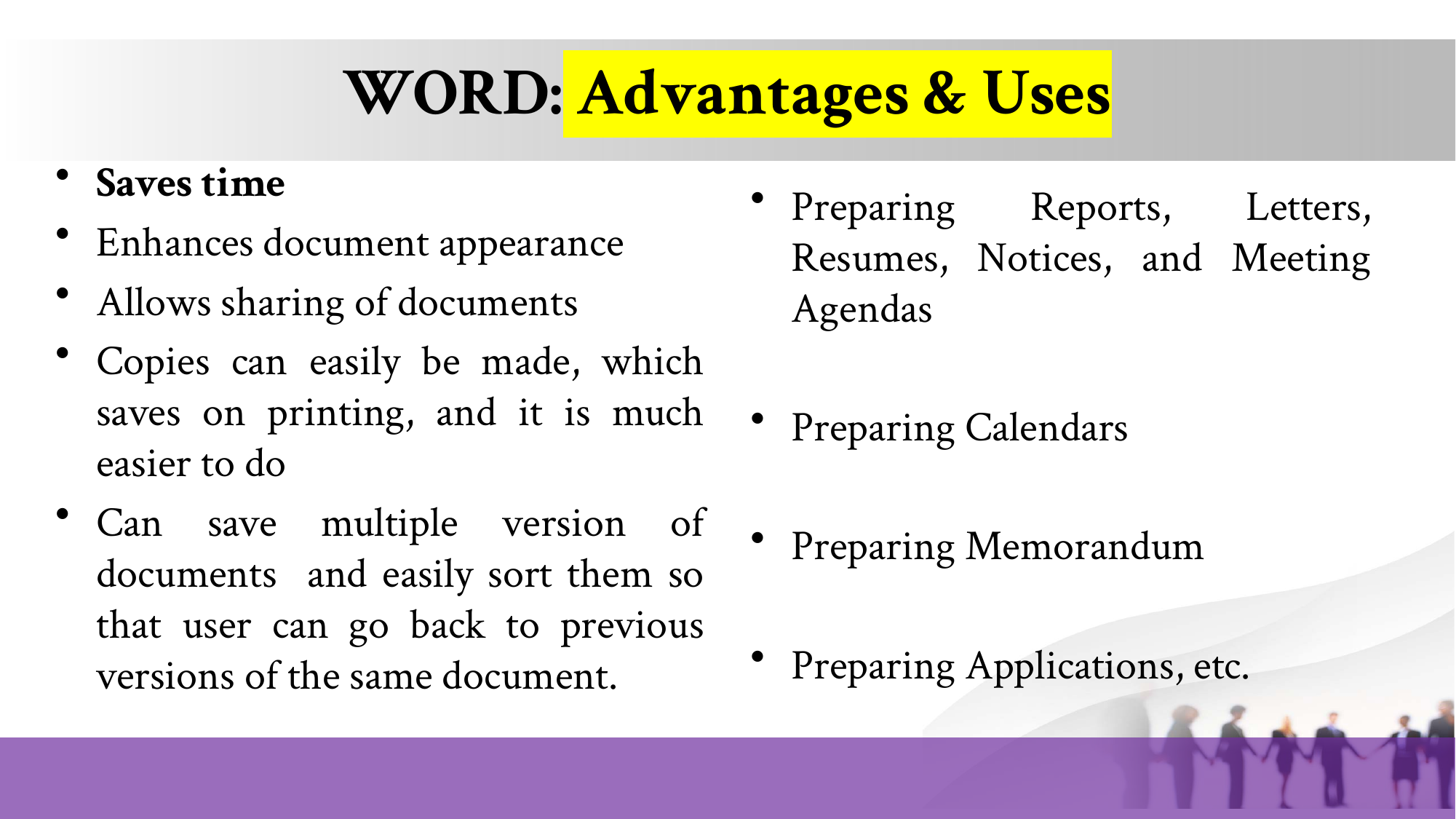

# WORD: Advantages & Uses
Saves time
Enhances document appearance
Allows sharing of documents
Copies can easily be made, which saves on printing, and it is much easier to do
Can save multiple version of documents  and easily sort them so that user can go back to previous versions of the same document.

Preparing Reports, Letters, Resumes, Notices, and Meeting Agendas

Preparing Calendars

Preparing Memorandum

Preparing Applications, etc.

88